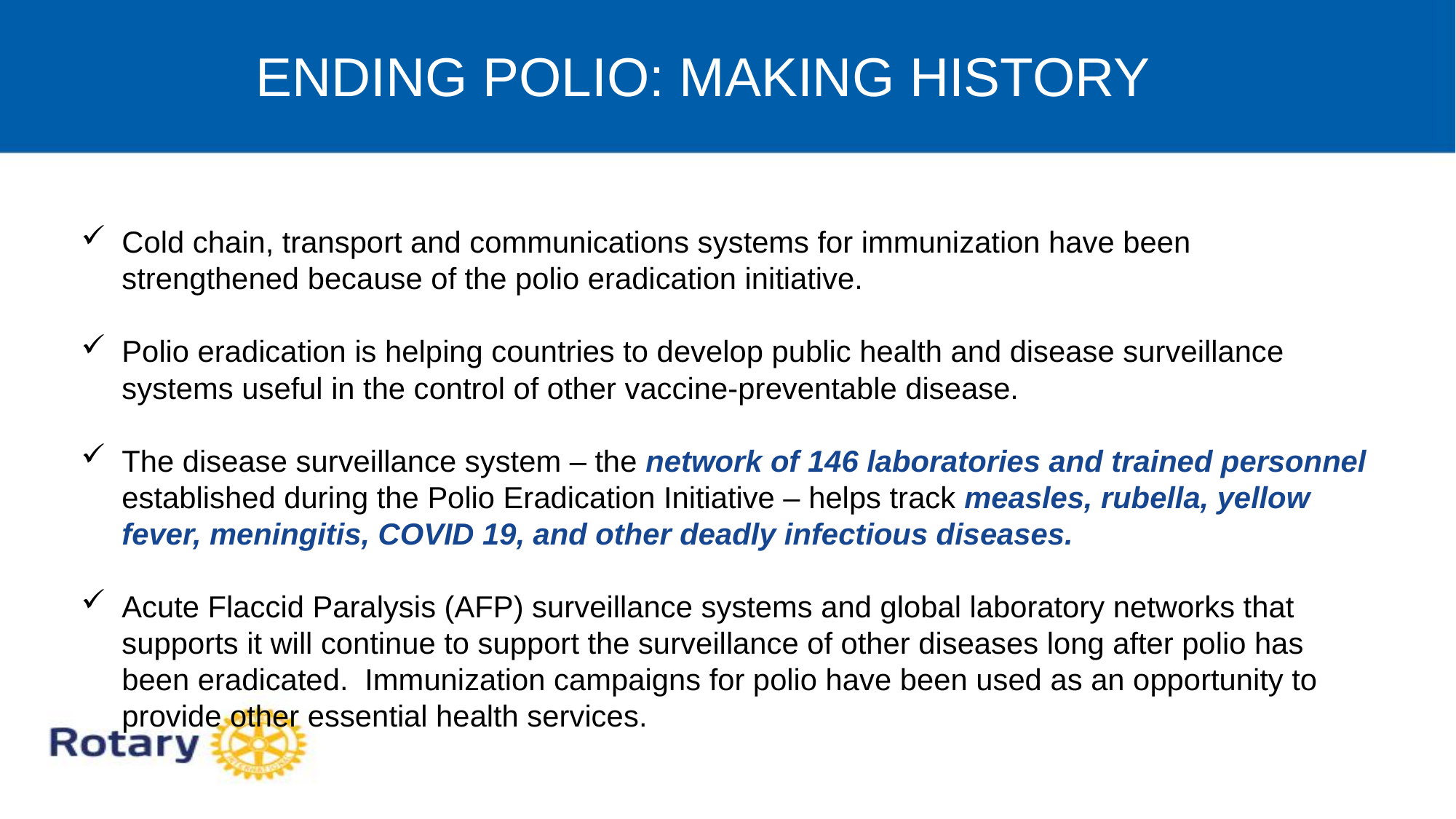

ENDING POLIO: MAKING HISTORY
Cold chain, transport and communications systems for immunization have been strengthened because of the polio eradication initiative.

Polio eradication is helping countries to develop public health and disease surveillance systems useful in the control of other vaccine-preventable disease.

The disease surveillance system – the network of 146 laboratories and trained personnel established during the Polio Eradication Initiative – helps track measles, rubella, yellow fever, meningitis, COVID 19, and other deadly infectious diseases.

Acute Flaccid Paralysis (AFP) surveillance systems and global laboratory networks that supports it will continue to support the surveillance of other diseases long after polio has been eradicated.  Immunization campaigns for polio have been used as an opportunity to provide other essential health services.